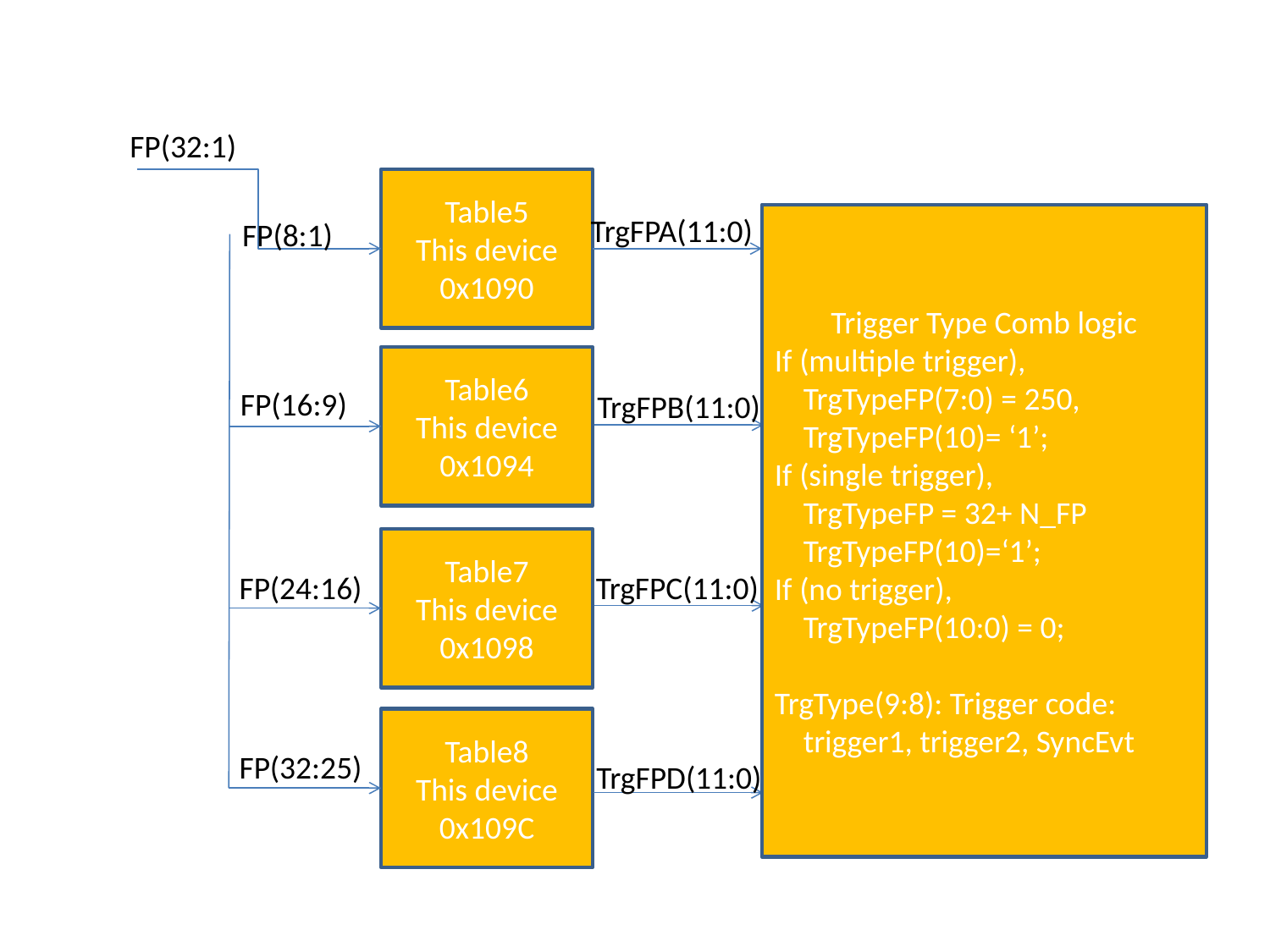

FP(32:1)
Table5
This device
0x1090
TrgFPA(11:0)
Trigger Type Comb logic
If (multiple trigger),
    TrgTypeFP(7:0) = 250,
    TrgTypeFP(10)= ‘1’;
If (single trigger),
    TrgTypeFP = 32+ N_FP
    TrgTypeFP(10)=‘1’;
If (no trigger),
    TrgTypeFP(10:0) = 0;

TrgType(9:8): Trigger code:
    trigger1, trigger2, SyncEvt
FP(8:1)
Table6
This device
0x1094
FP(16:9)
TrgFPB(11:0)
Table7
This device
0x1098
FP(24:16)
TrgFPC(11:0)
Table8
This device
0x109C
FP(32:25)
TrgFPD(11:0)